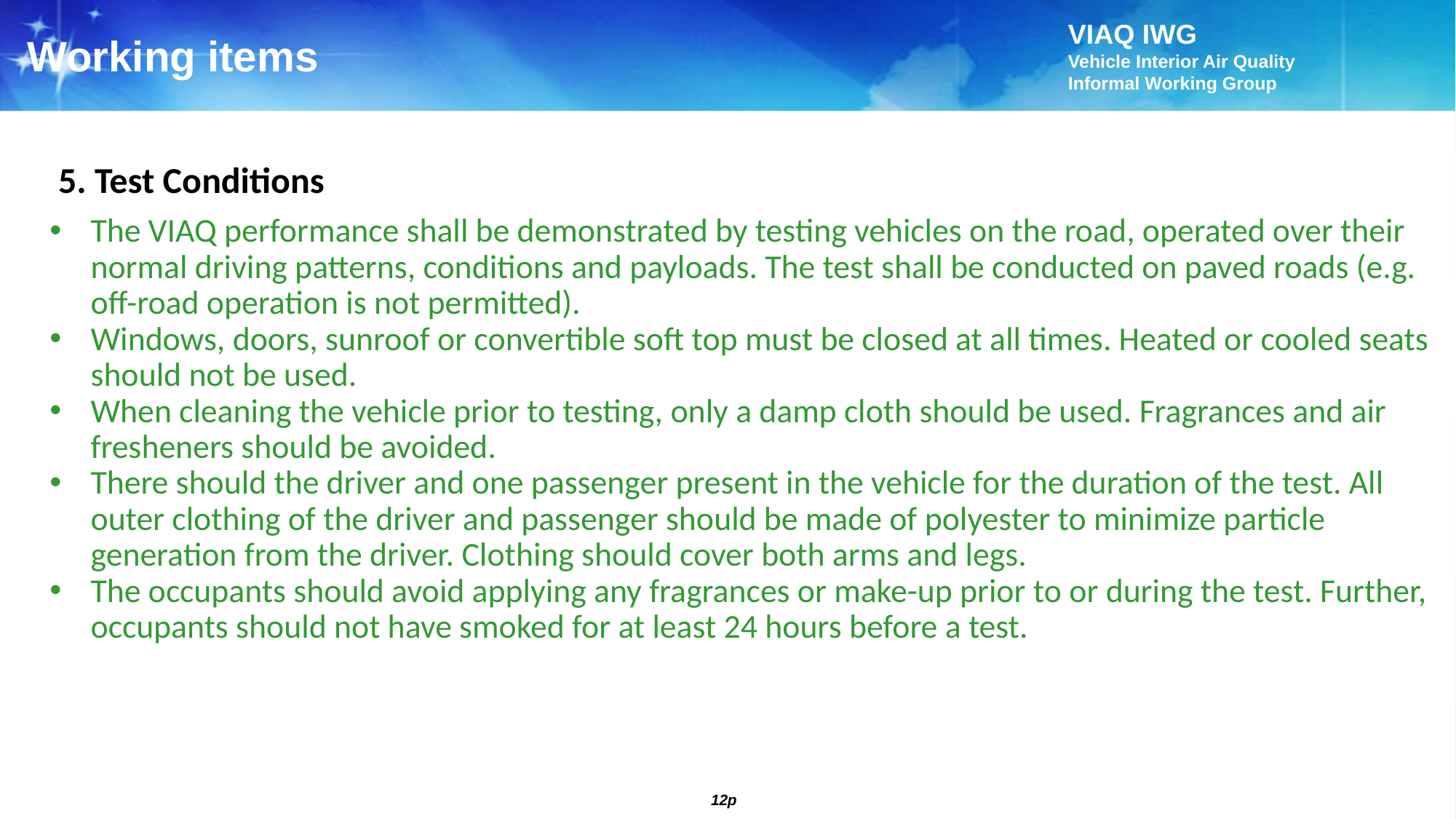

Working items
5. Test Conditions
The VIAQ performance shall be demonstrated by testing vehicles on the road, operated over their normal driving patterns, conditions and payloads. The test shall be conducted on paved roads (e.g. off-road operation is not permitted).
Windows, doors, sunroof or convertible soft top must be closed at all times. Heated or cooled seats should not be used.
When cleaning the vehicle prior to testing, only a damp cloth should be used. Fragrances and air fresheners should be avoided.
There should the driver and one passenger present in the vehicle for the duration of the test. All outer clothing of the driver and passenger should be made of polyester to minimize particle generation from the driver. Clothing should cover both arms and legs.
The occupants should avoid applying any fragrances or make-up prior to or during the test. Further, occupants should not have smoked for at least 24 hours before a test.